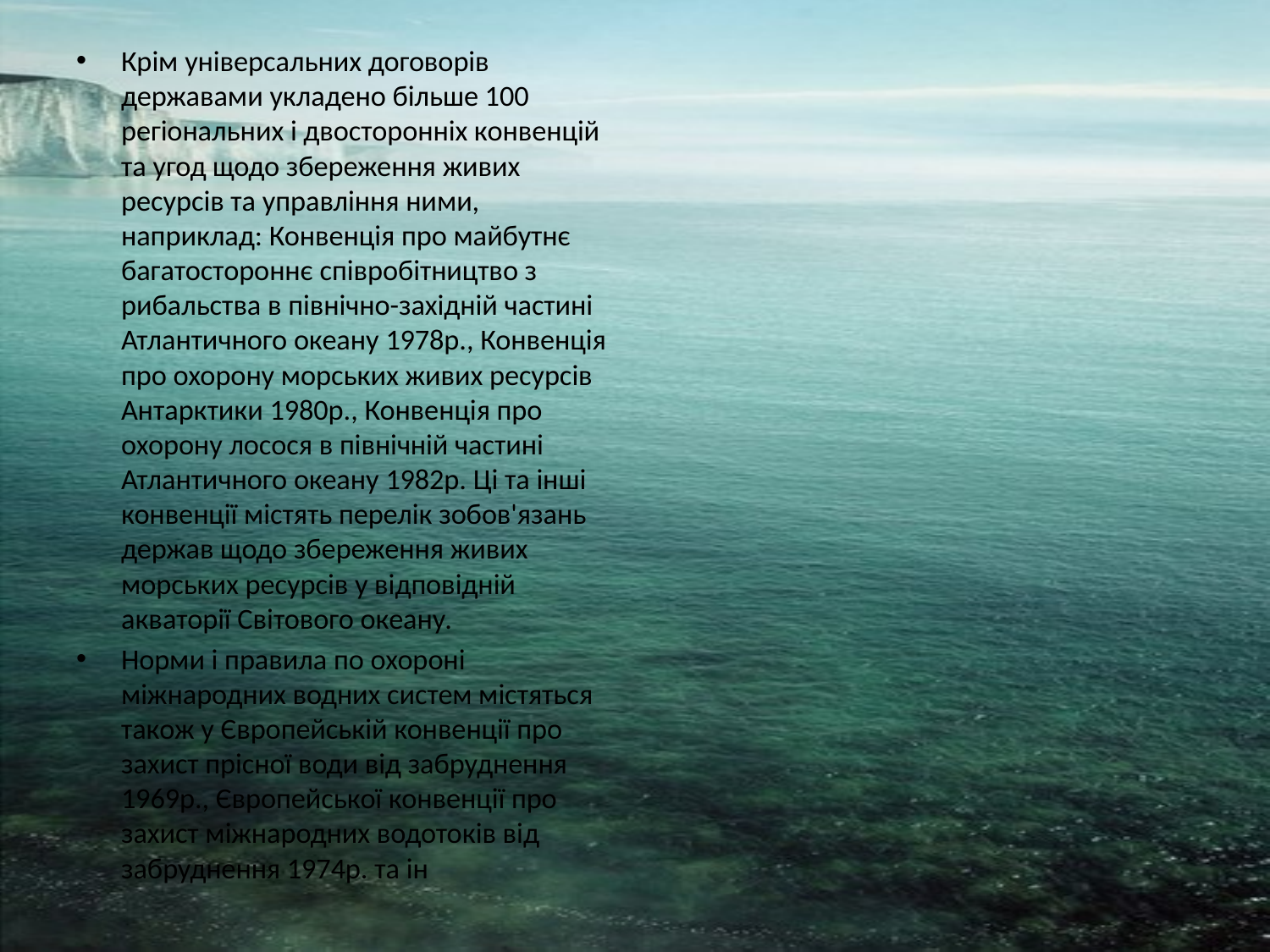

Крім універсальних договорів державами укладено більше 100 регіональних і двосторонніх конвенцій та угод щодо збереження живих ресурсів та управління ними, наприклад: Конвенція про майбутнє багатостороннє співробітництво з рибальства в північно-західній частині Атлантичного океану 1978р., Конвенція про охорону морських живих ресурсів Антарктики 1980р., Конвенція про охорону лосося в північній частині Атлантичного океану 1982р. Ці та інші конвенції містять перелік зобов'язань держав щодо збереження живих морських ресурсів у відповідній акваторії Світового океану.
Норми і правила по охороні міжнародних водних систем містяться також у Європейській конвенції про захист прісної води від забруднення 1969р., Європейської конвенції про захист міжнародних водотоків від забруднення 1974р. та ін